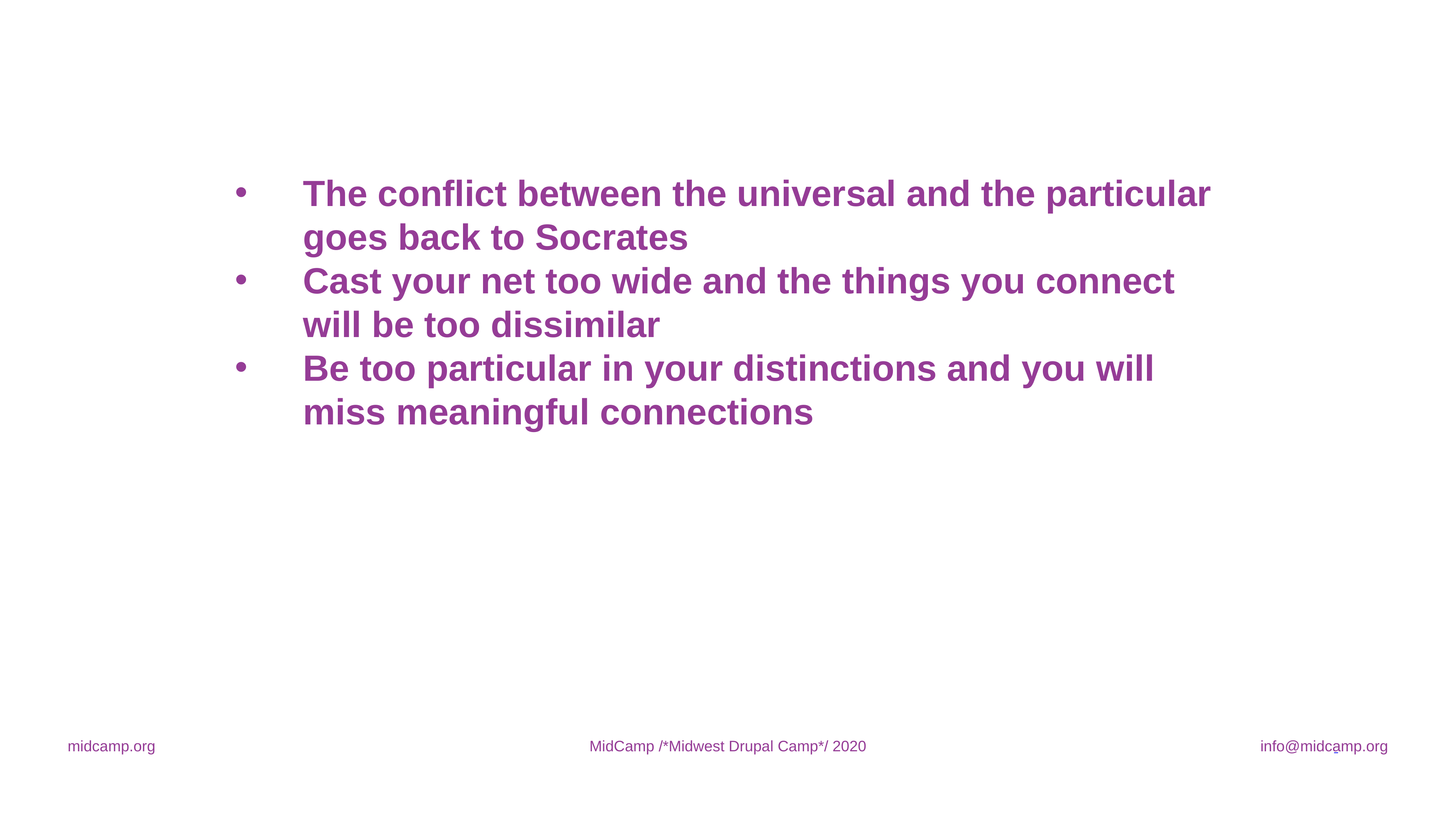

The conflict between the universal and the particular goes back to Socrates
Cast your net too wide and the things you connect will be too dissimilar
Be too particular in your distinctions and you will miss meaningful connections